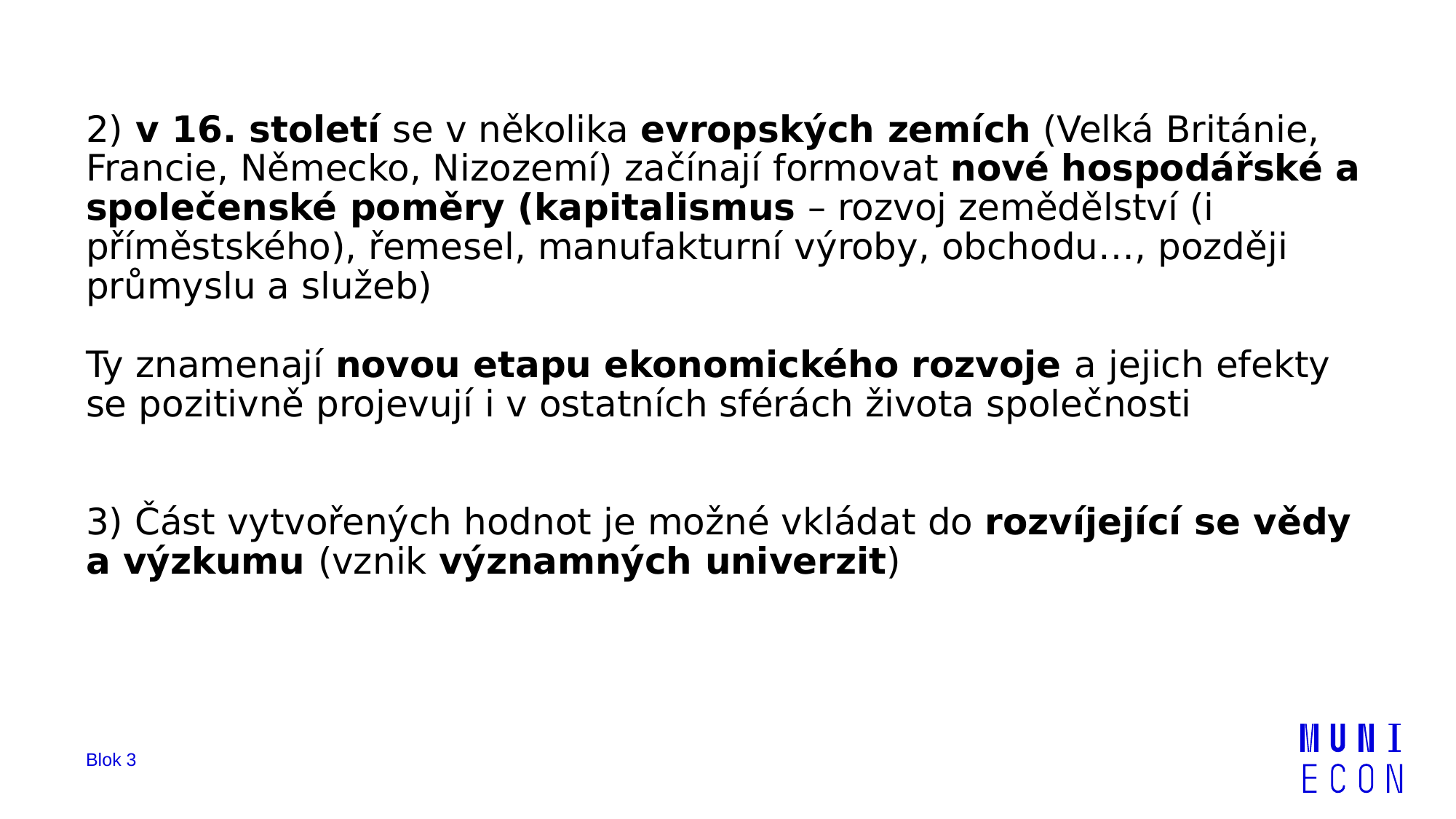

2) v 16. století se v několika evropských zemích (Velká Británie, Francie, Německo, Nizozemí) začínají formovat nové hospodářské a společenské poměry (kapitalismus – rozvoj zemědělství (i příměstského), řemesel, manufakturní výroby, obchodu…, později průmyslu a služeb)

Ty znamenají novou etapu ekonomického rozvoje a jejich efekty se pozitivně projevují i v ostatních sférách života společnosti

3) Část vytvořených hodnot je možné vkládat do rozvíjející se vědy a výzkumu (vznik významných univerzit)
Blok 3